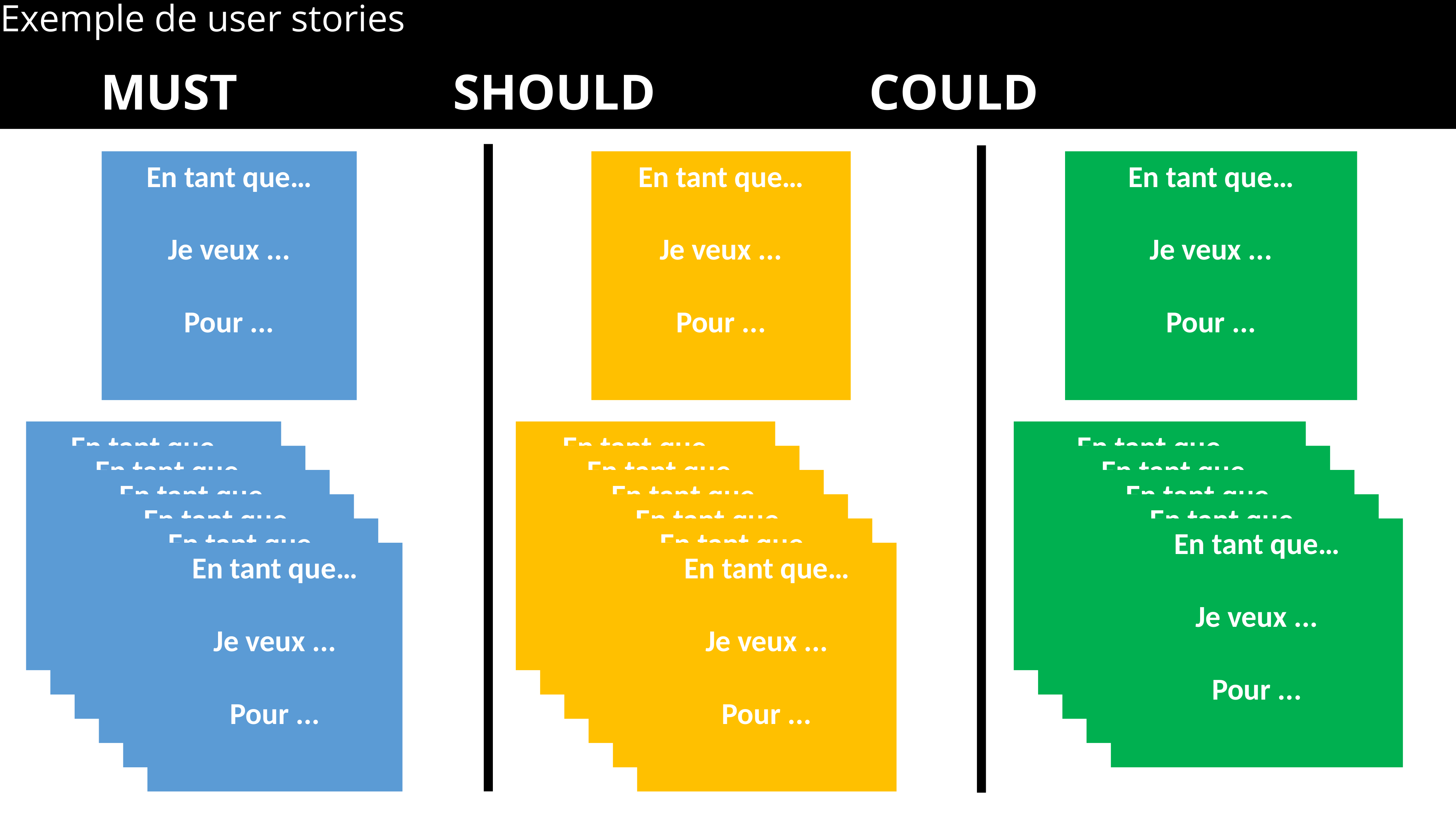

# Exemple de user stories

En tant que…

Je veux ...

Pour ...

En tant que…

Je veux ...

Pour ...

En tant que…

Je veux ...

Pour ...

En tant que…

Je veux ...

Pour ...

En tant que…

Je veux ...

Pour ...

En tant que…

Je veux ...

Pour ...

En tant que…

Je veux ...

Pour ...

En tant que…

Je veux ...

Pour ...

En tant que…

Je veux ...

Pour ...

En tant que…

Je veux ...

Pour ...

En tant que…

Je veux ...

Pour ...

En tant que…

Je veux ...

Pour ...

En tant que…

Je veux ...

Pour ...

En tant que…

Je veux ...

Pour ...

En tant que…

Je veux ...

Pour ...

En tant que…

Je veux ...

Pour ...

En tant que…

Je veux ...

Pour ...

En tant que…

Je veux ...

Pour ...

En tant que…

Je veux ...

Pour ...

En tant que…

Je veux ...

Pour ...